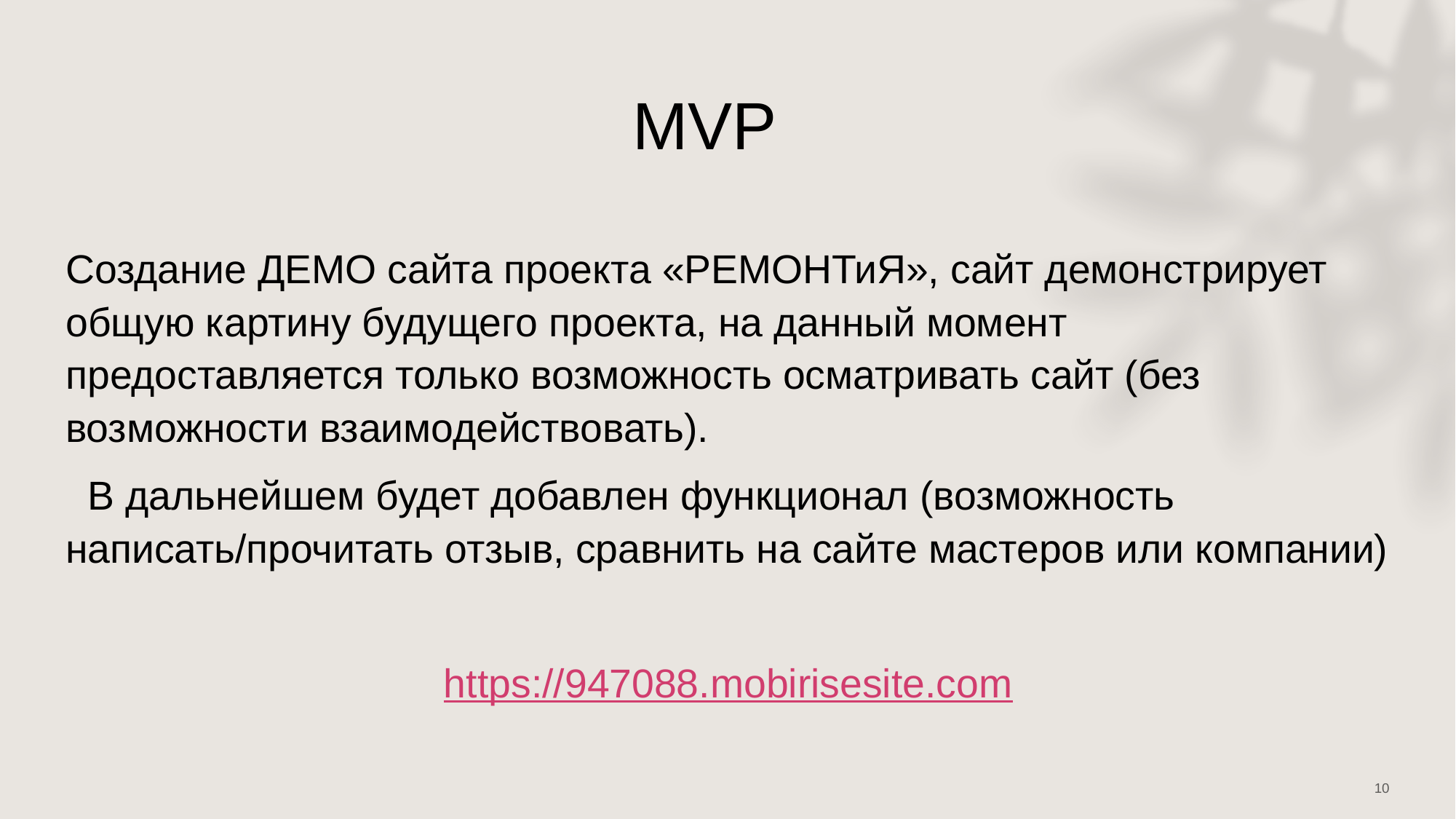

# MVP
Создание ДЕМО сайта проекта «РЕМОНТиЯ», сайт демонстрирует общую картину будущего проекта, на данный момент предоставляется только возможность осматривать сайт (без возможности взаимодействовать).
  В дальнейшем будет добавлен функционал (возможность написать/прочитать отзыв, сравнить на сайте мастеров или компании)

https://947088.mobirisesite.com

10